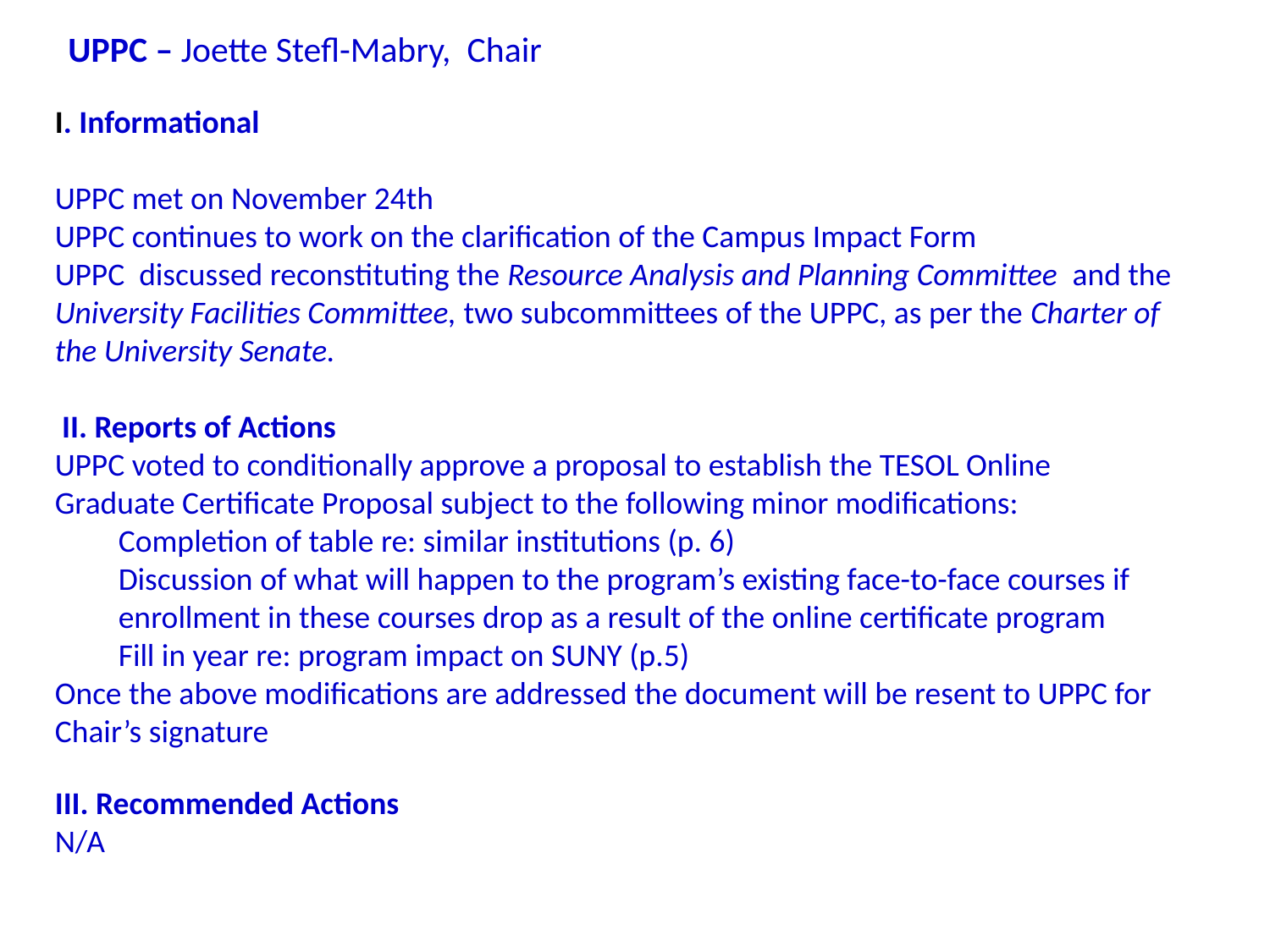

UPPC – Joette Stefl-Mabry,  Chair
I. Informational

UPPC met on November 24th
UPPC continues to work on the clarification of the Campus Impact Form
UPPC  discussed reconstituting the Resource Analysis and Planning Committee  and the University Facilities Committee, two subcommittees of the UPPC, as per the Charter of the University Senate.

 II. Reports of Actions
UPPC voted to conditionally approve a proposal to establish the TESOL Online Graduate Certificate Proposal subject to the following minor modifications:
Completion of table re: similar institutions (p. 6)
Discussion of what will happen to the program’s existing face-to-face courses if enrollment in these courses drop as a result of the online certificate program
Fill in year re: program impact on SUNY (p.5)
Once the above modifications are addressed the document will be resent to UPPC for Chair’s signature

III. Recommended Actions
N/A